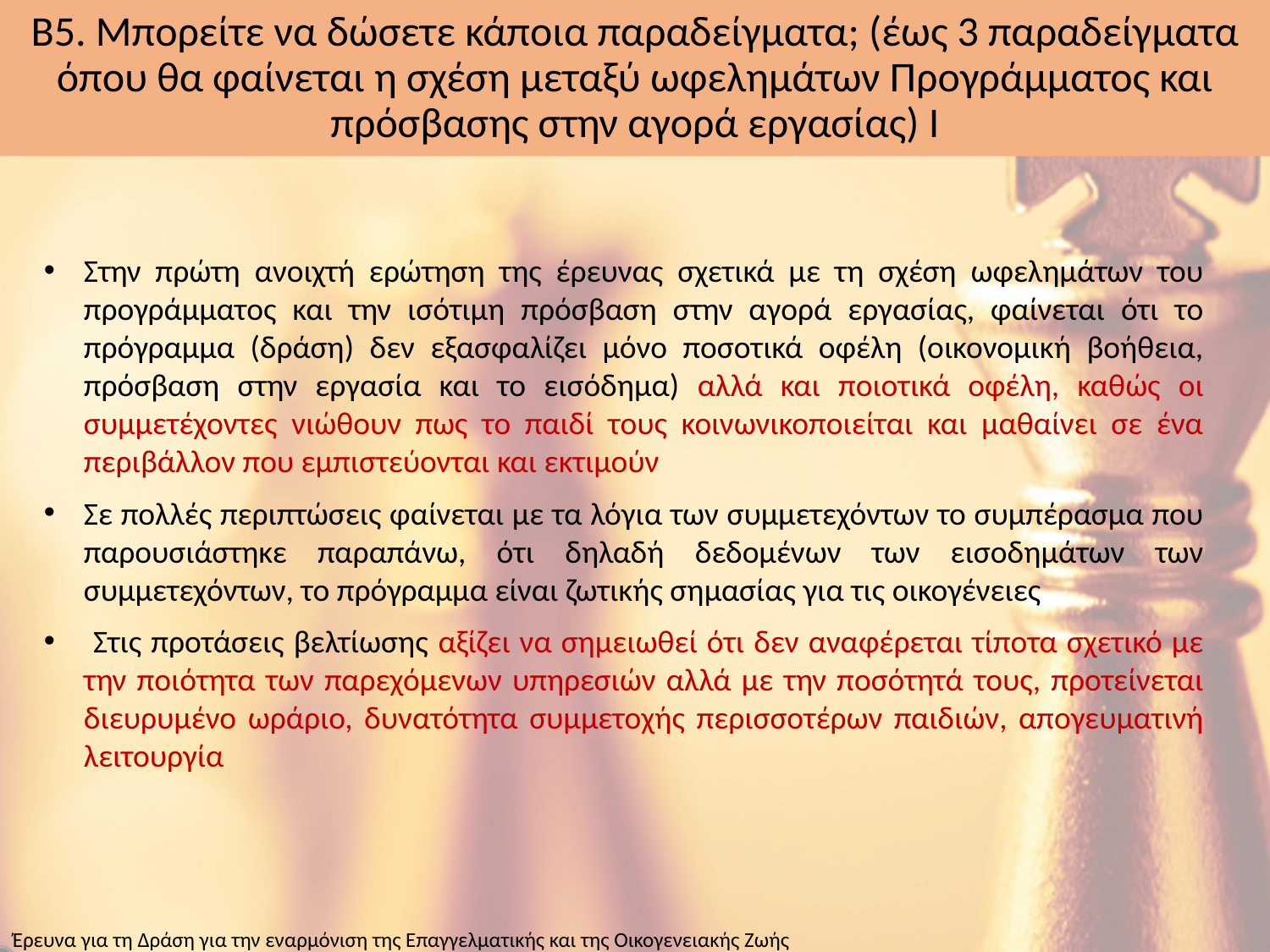

# B5. Μπορείτε να δώσετε κάποια παραδείγματα; (έως 3 παραδείγματα όπου θα φαίνεται η σχέση μεταξύ ωφελημάτων Προγράμματος και πρόσβασης στην αγορά εργασίας) Ι

Στην πρώτη ανοιχτή ερώτηση της έρευνας σχετικά με τη σχέση ωφελημάτων του προγράμματος και την ισότιμη πρόσβαση στην αγορά εργασίας, φαίνεται ότι το πρόγραμμα (δράση) δεν εξασφαλίζει μόνο ποσοτικά οφέλη (οικονομική βοήθεια, πρόσβαση στην εργασία και το εισόδημα) αλλά και ποιοτικά οφέλη, καθώς οι συμμετέχοντες νιώθουν πως το παιδί τους κοινωνικοποιείται και μαθαίνει σε ένα περιβάλλον που εμπιστεύονται και εκτιμούν
Σε πολλές περιπτώσεις φαίνεται με τα λόγια των συμμετεχόντων το συμπέρασμα που παρουσιάστηκε παραπάνω, ότι δηλαδή δεδομένων των εισοδημάτων των συμμετεχόντων, το πρόγραμμα είναι ζωτικής σημασίας για τις οικογένειες
 Στις προτάσεις βελτίωσης αξίζει να σημειωθεί ότι δεν αναφέρεται τίποτα σχετικό με την ποιότητα των παρεχόμενων υπηρεσιών αλλά με την ποσότητά τους, προτείνεται διευρυμένο ωράριο, δυνατότητα συμμετοχής περισσοτέρων παιδιών, απογευματινή λειτουργία
Έρευνα για τη Δράση για την εναρμόνιση της Επαγγελματικής και της Οικογενειακής Ζωής